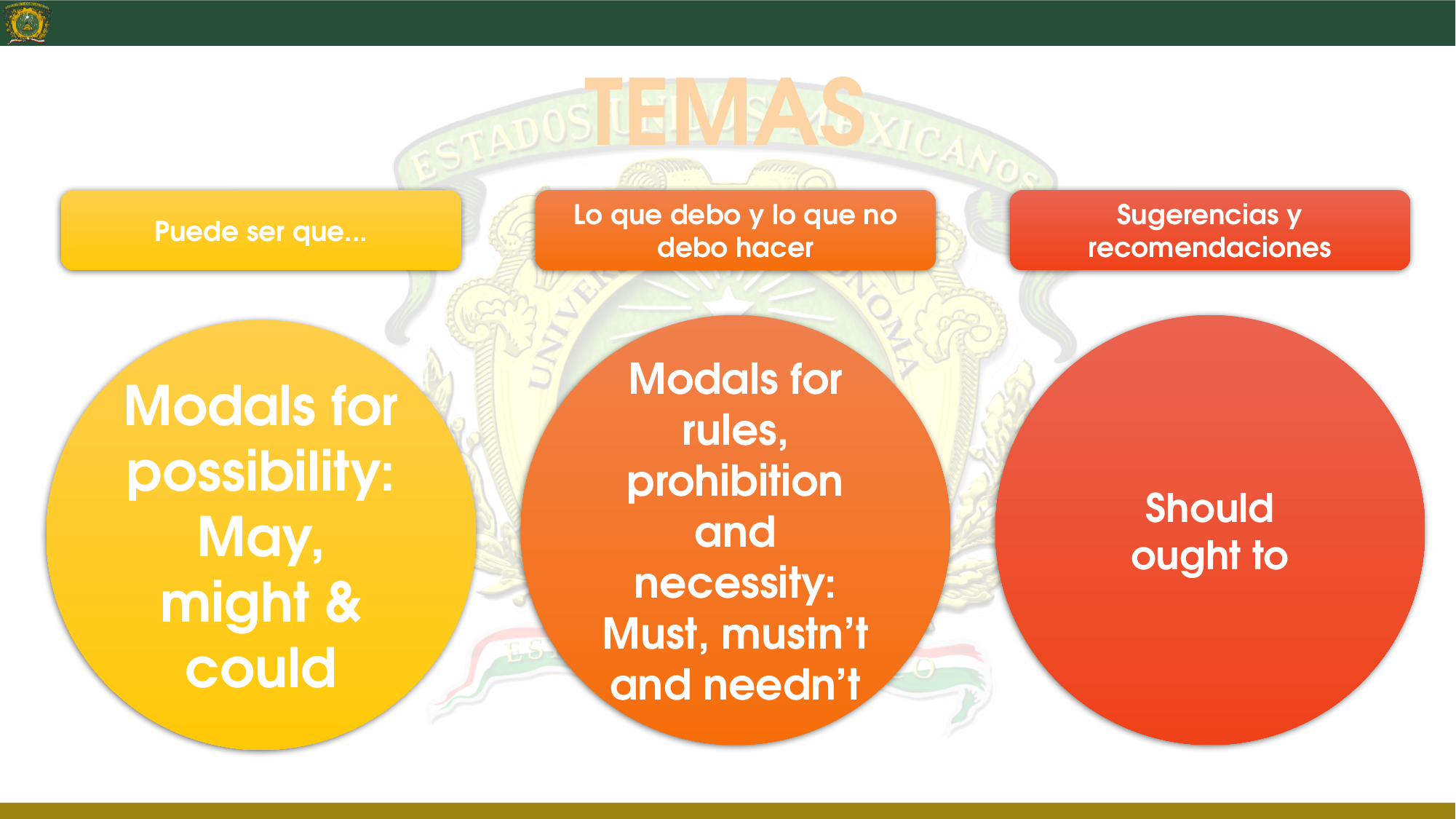

# TEMAS
Puede ser que...
Lo que debo y lo que no debo hacer
Sugerencias y recomendaciones
Modals for rules, prohibition and necessity:
Must, mustn’t and needn’t
Should
ought to
Modals for
possibility:
May, might & could